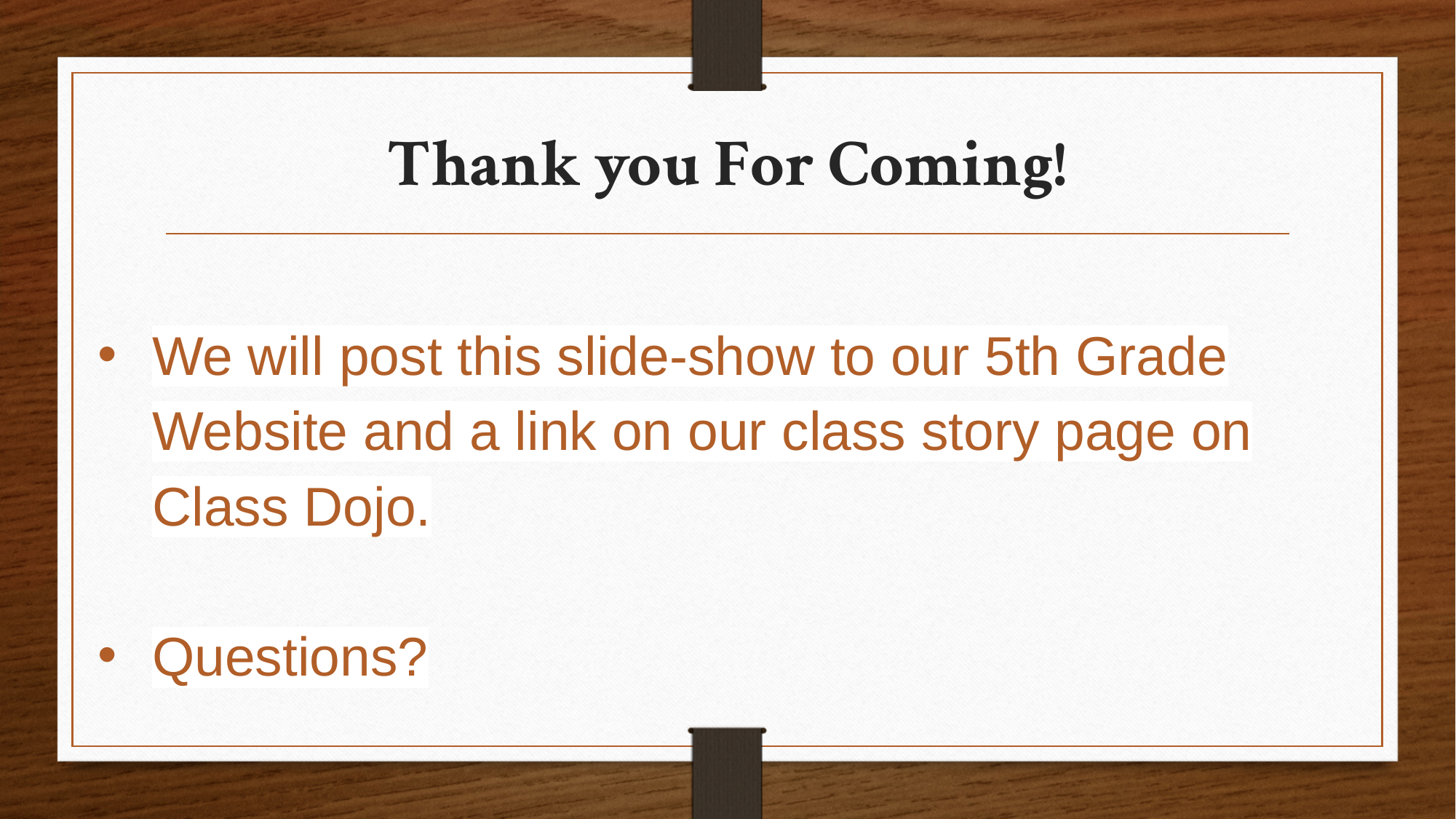

# Thank you For Coming!

We will post this slide-show to our 5th Grade Website and a link on our class story page on Class Dojo.

Questions?